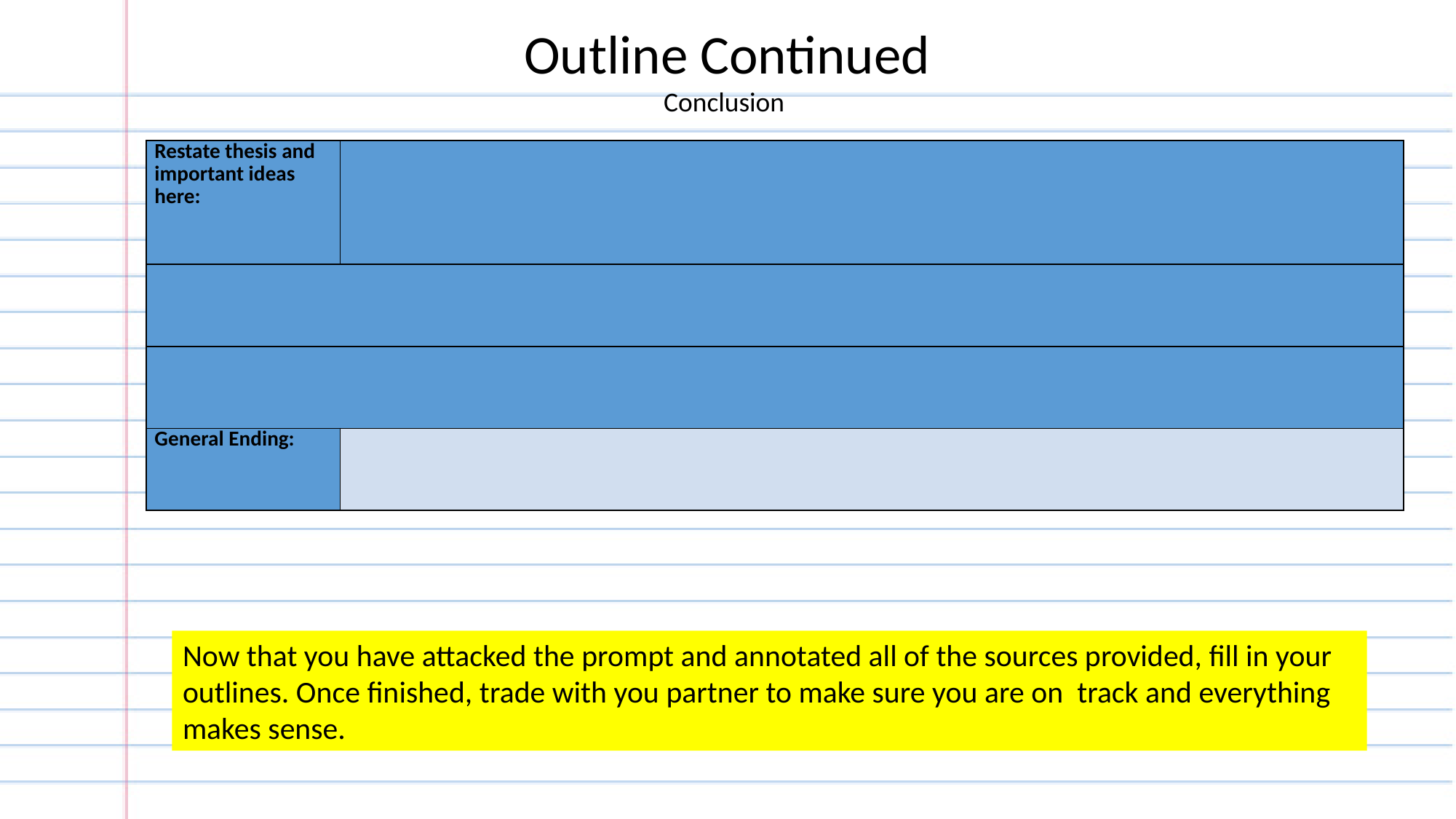

Outline Continued
Conclusion
| Restate thesis and important ideas here: |  |
| --- | --- |
|  |  |
|  |  |
| General Ending: |  |
Now that you have attacked the prompt and annotated all of the sources provided, fill in your outlines. Once finished, trade with you partner to make sure you are on  track and everything makes sense.